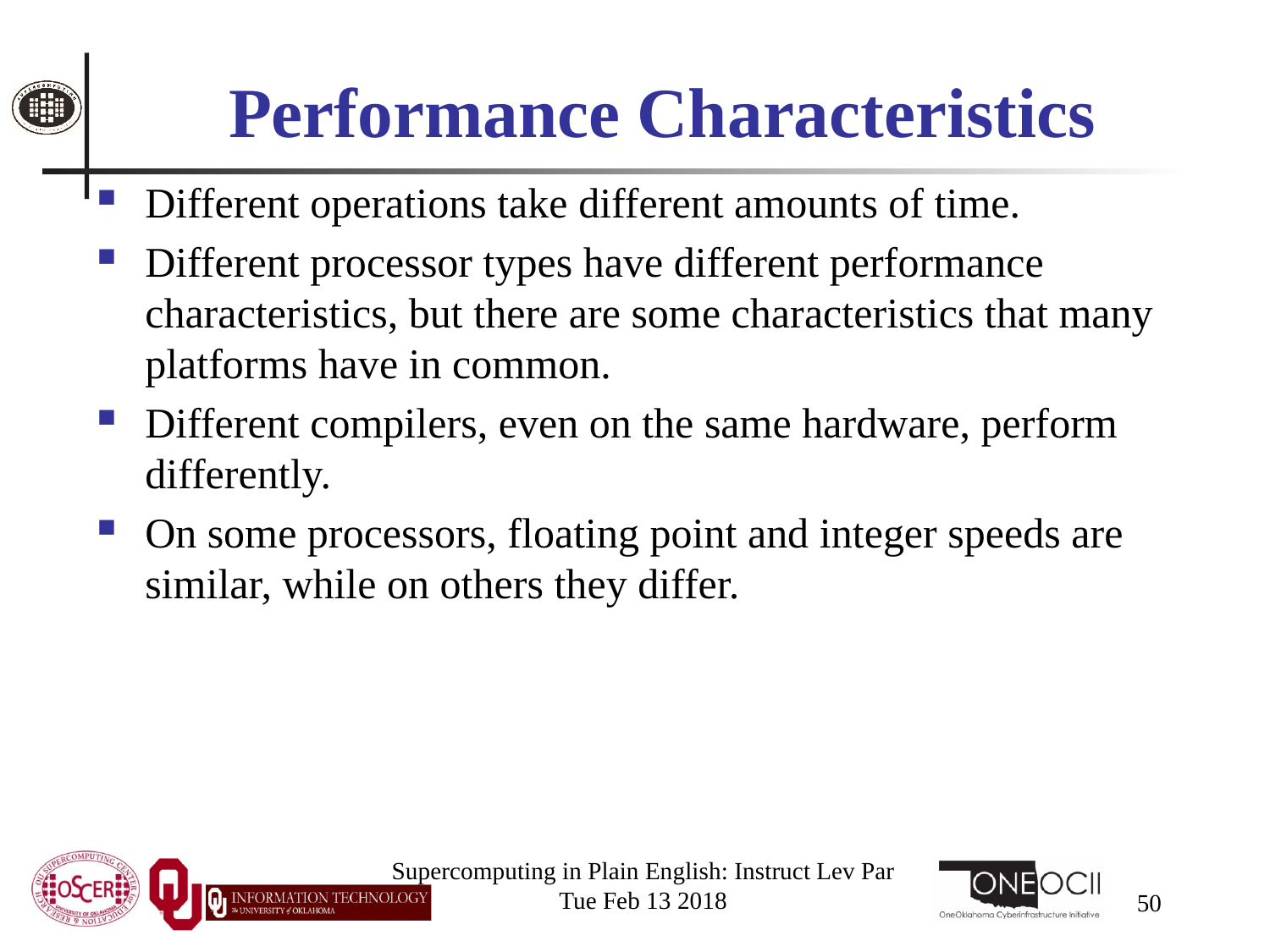

# Performance Characteristics
Different operations take different amounts of time.
Different processor types have different performance characteristics, but there are some characteristics that many platforms have in common.
Different compilers, even on the same hardware, perform differently.
On some processors, floating point and integer speeds are similar, while on others they differ.
Supercomputing in Plain English: Instruct Lev Par
Tue Feb 13 2018
50